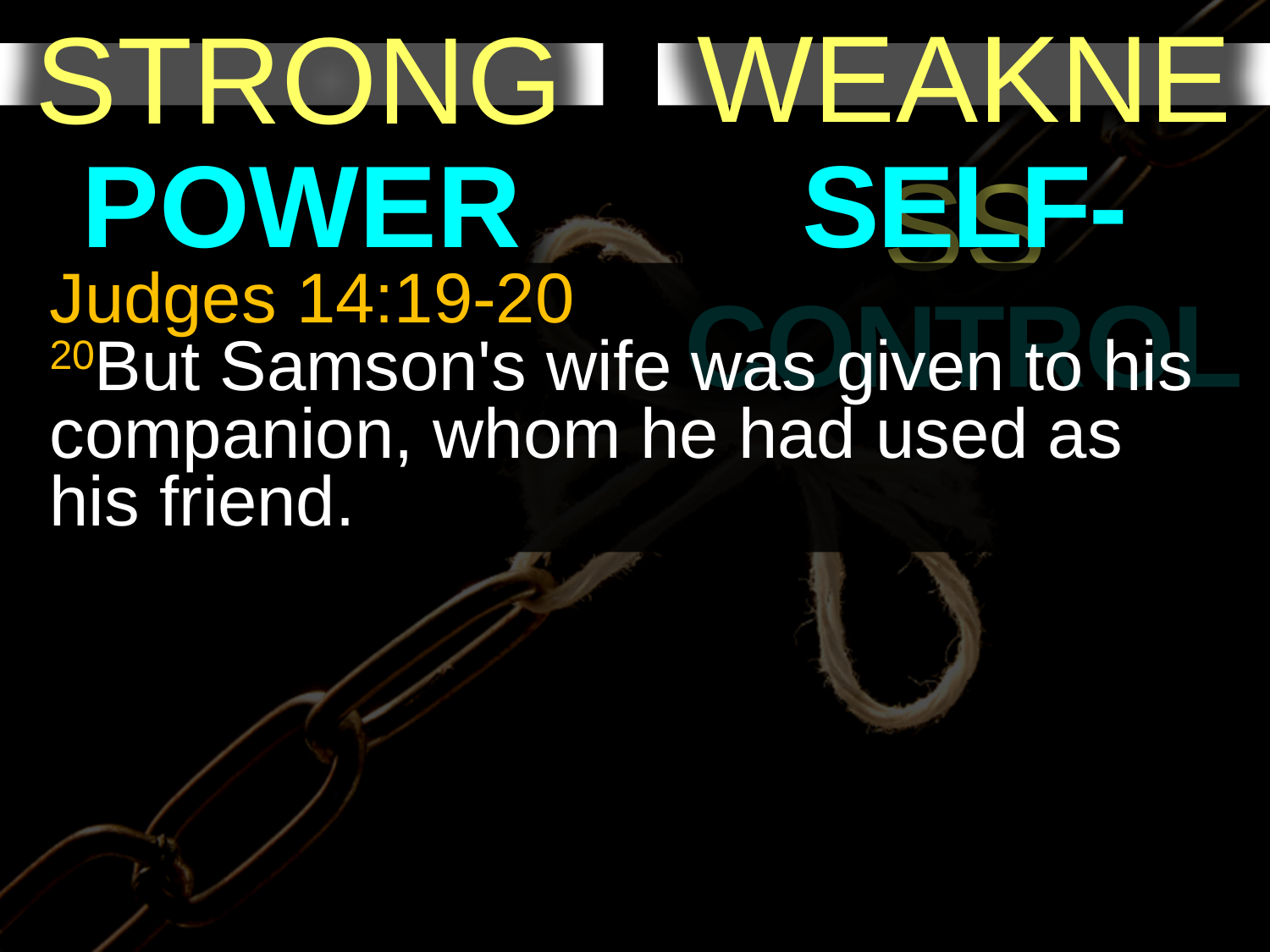

WEAKNESS
STRONG

POWER
SELF-CONTROL

Judges 14:19-20
20But Samson's wife was given to his companion, whom he had used as his friend.